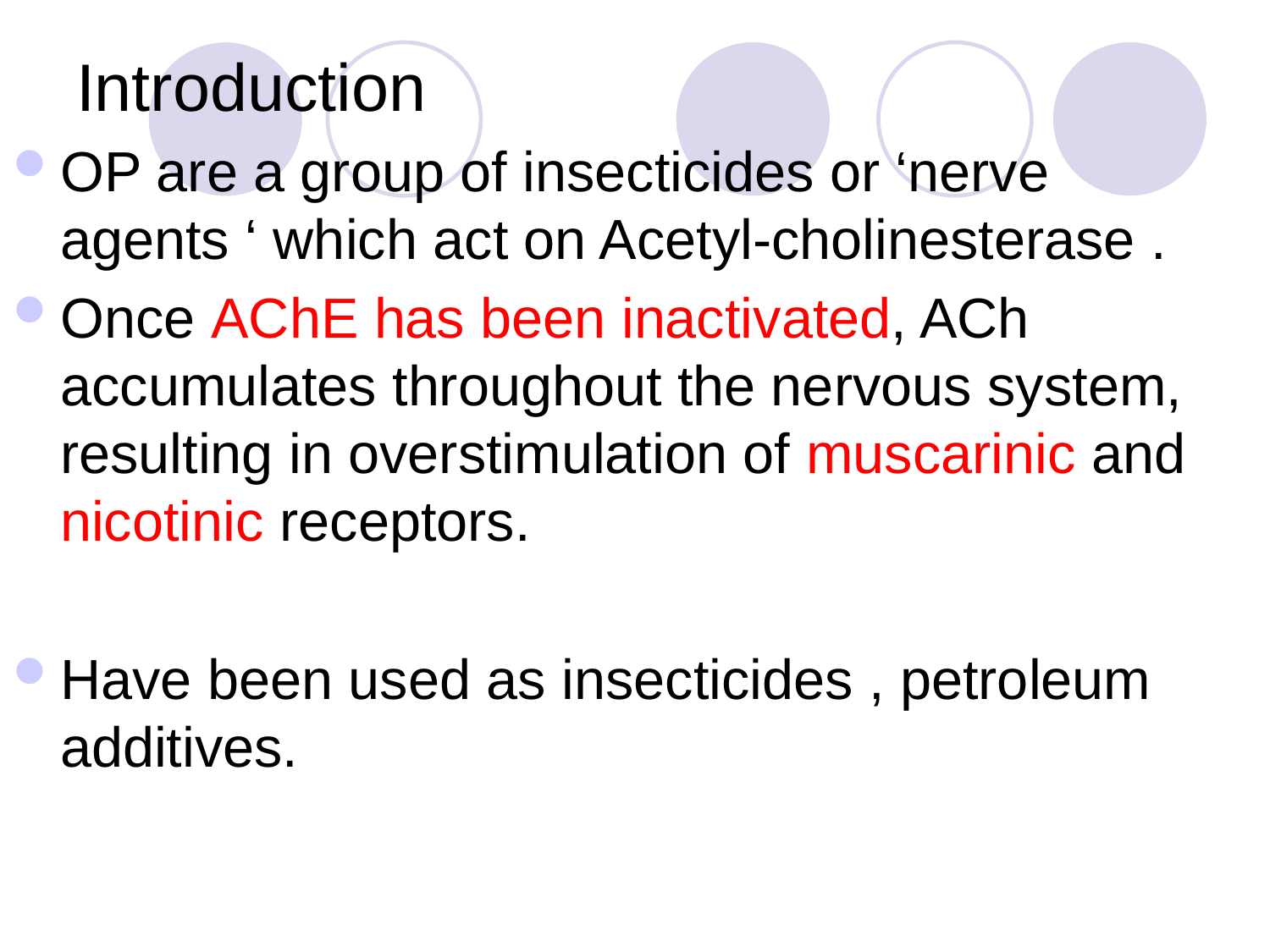

# Introduction
OP are a group of insecticides or ‘nerve agents ‘ which act on Acetyl-cholinesterase .
Once AChE has been inactivated, ACh accumulates throughout the nervous system, resulting in overstimulation of muscarinic and nicotinic receptors.

Have been used as insecticides , petroleum additives.